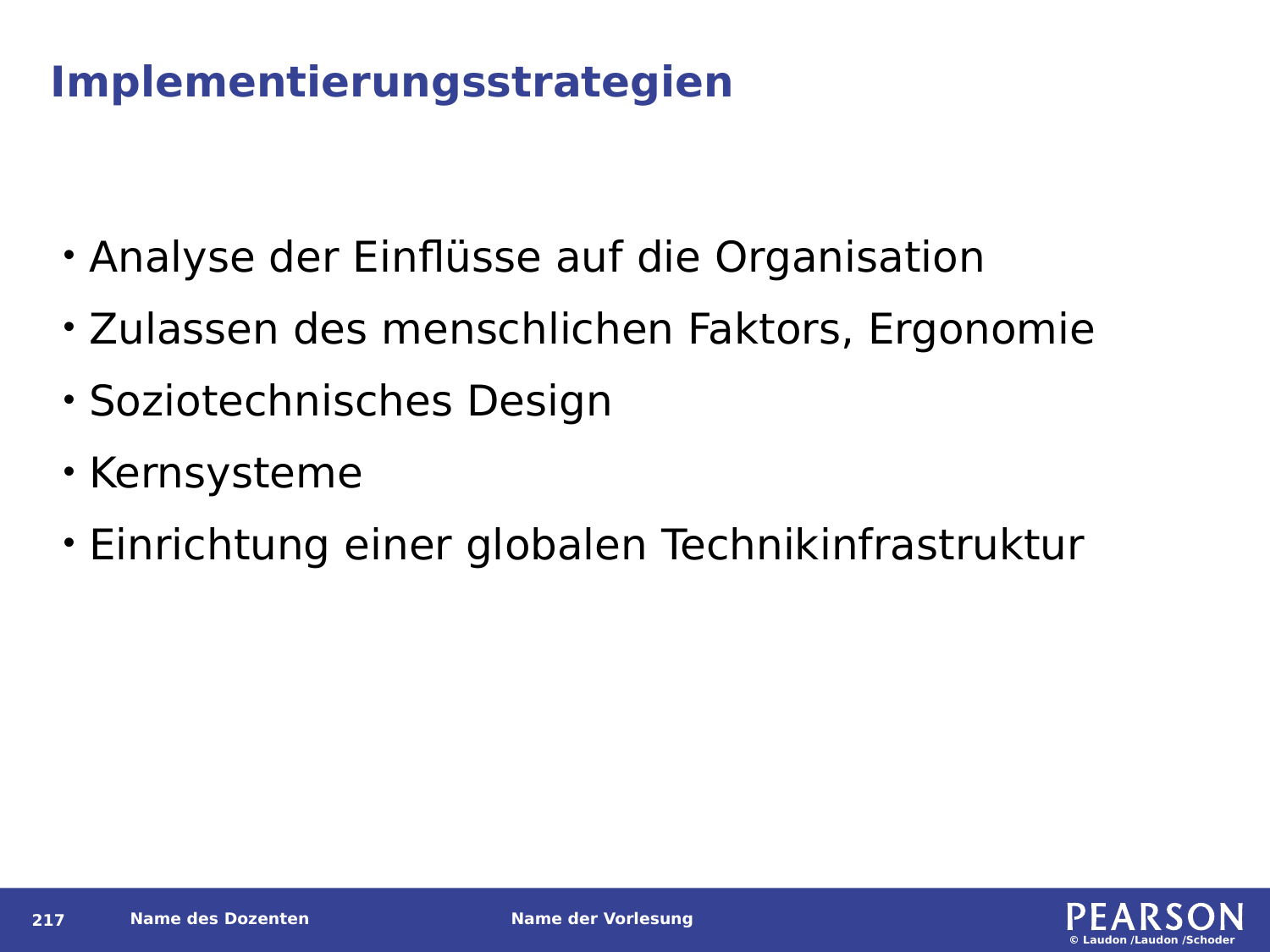

# Implementierungsstrategien

Analyse der Einflüsse auf die Organisation
Zulassen des menschlichen Faktors, Ergonomie
Soziotechnisches Design
Kernsysteme
Einrichtung einer globalen Technikinfrastruktur
217